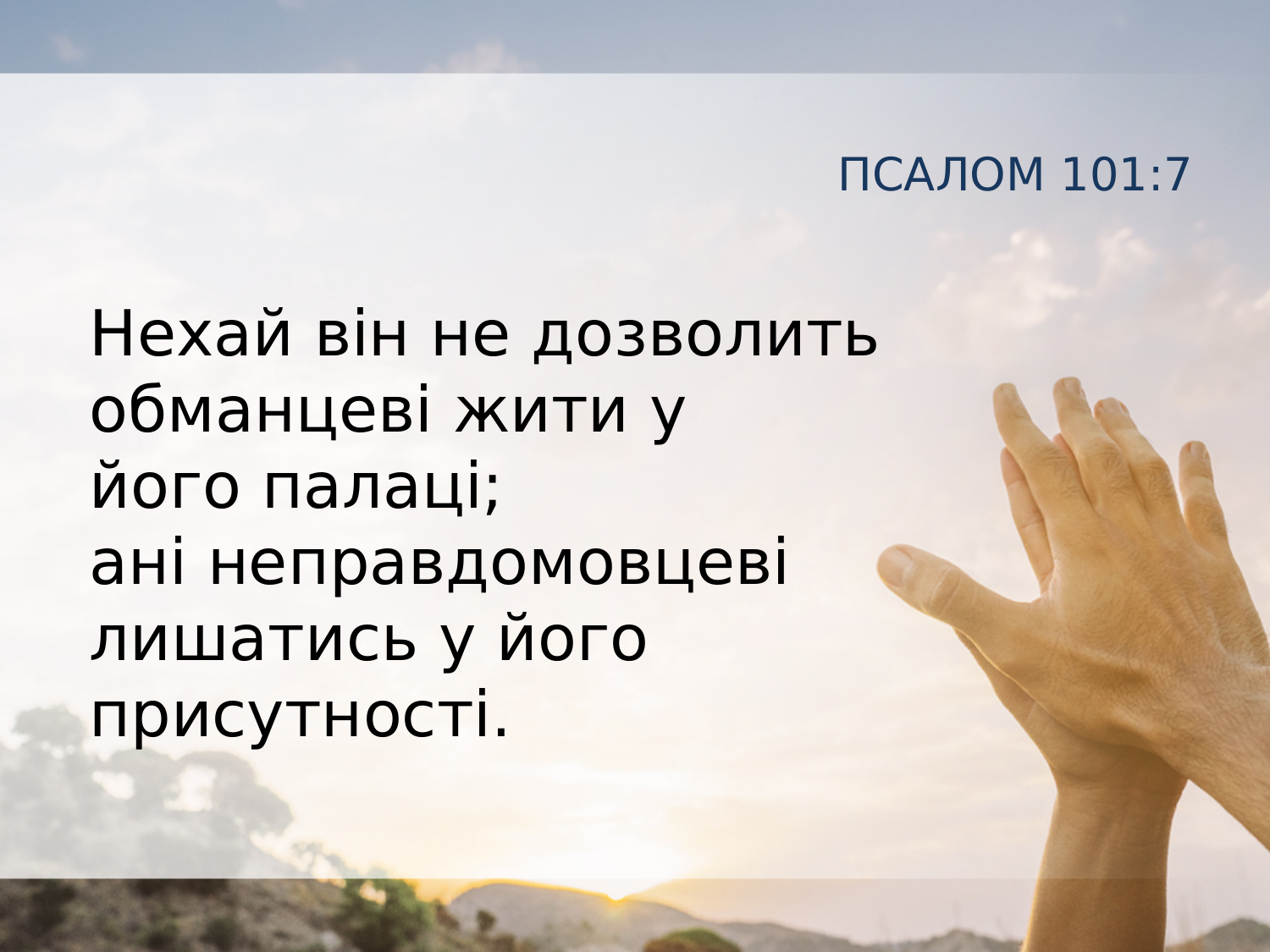

# ПСАЛОМ 101:7

Нехай він не дозволить обманцеві жити у
його палаці;
ані неправдомовцеві лишатись у його присутності.